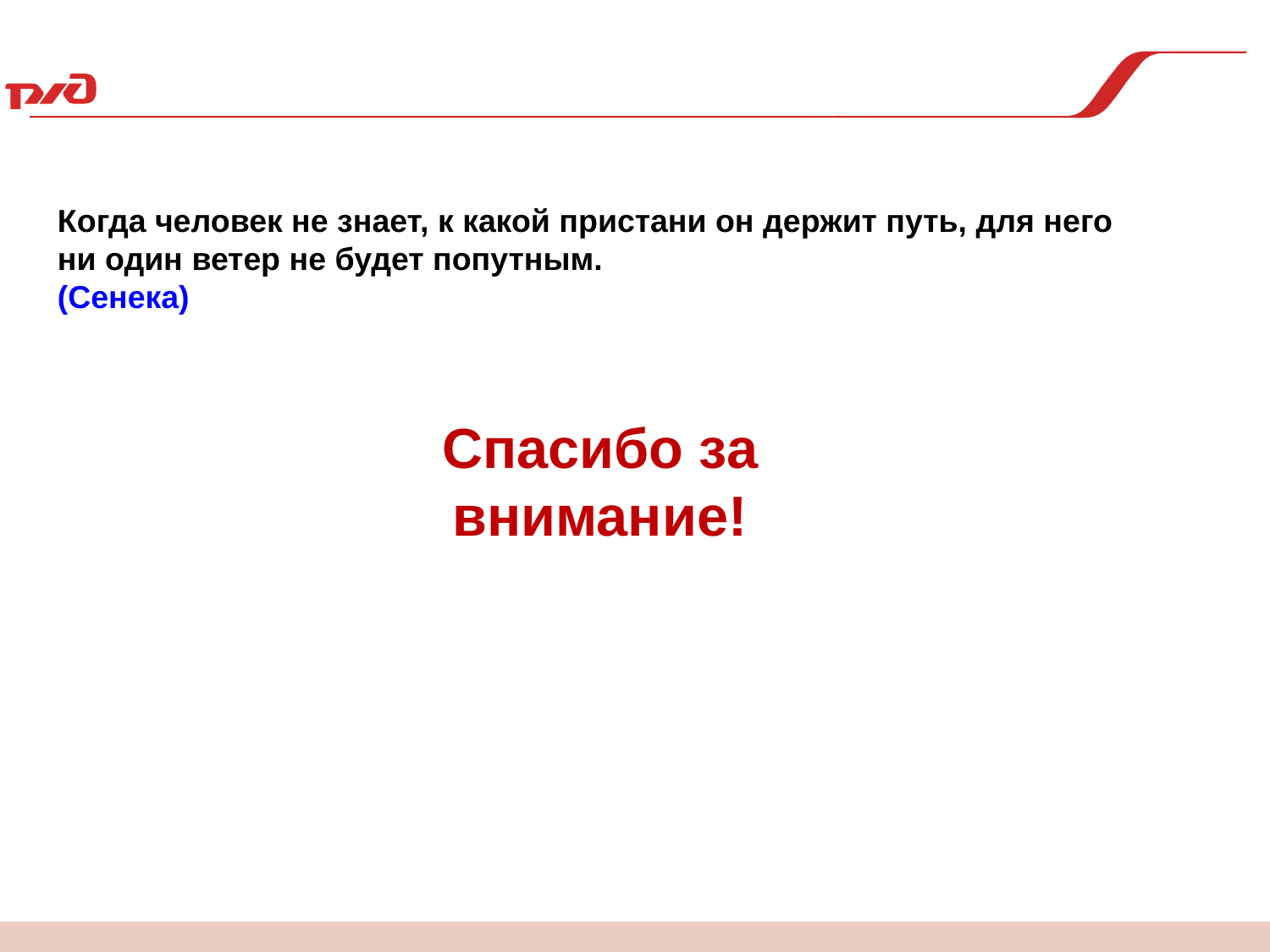

Когда человек не знает, к какой пристани он держит путь, для него ни один ветер не будет попутным. 
(Сенека)

Спасибо за внимание!